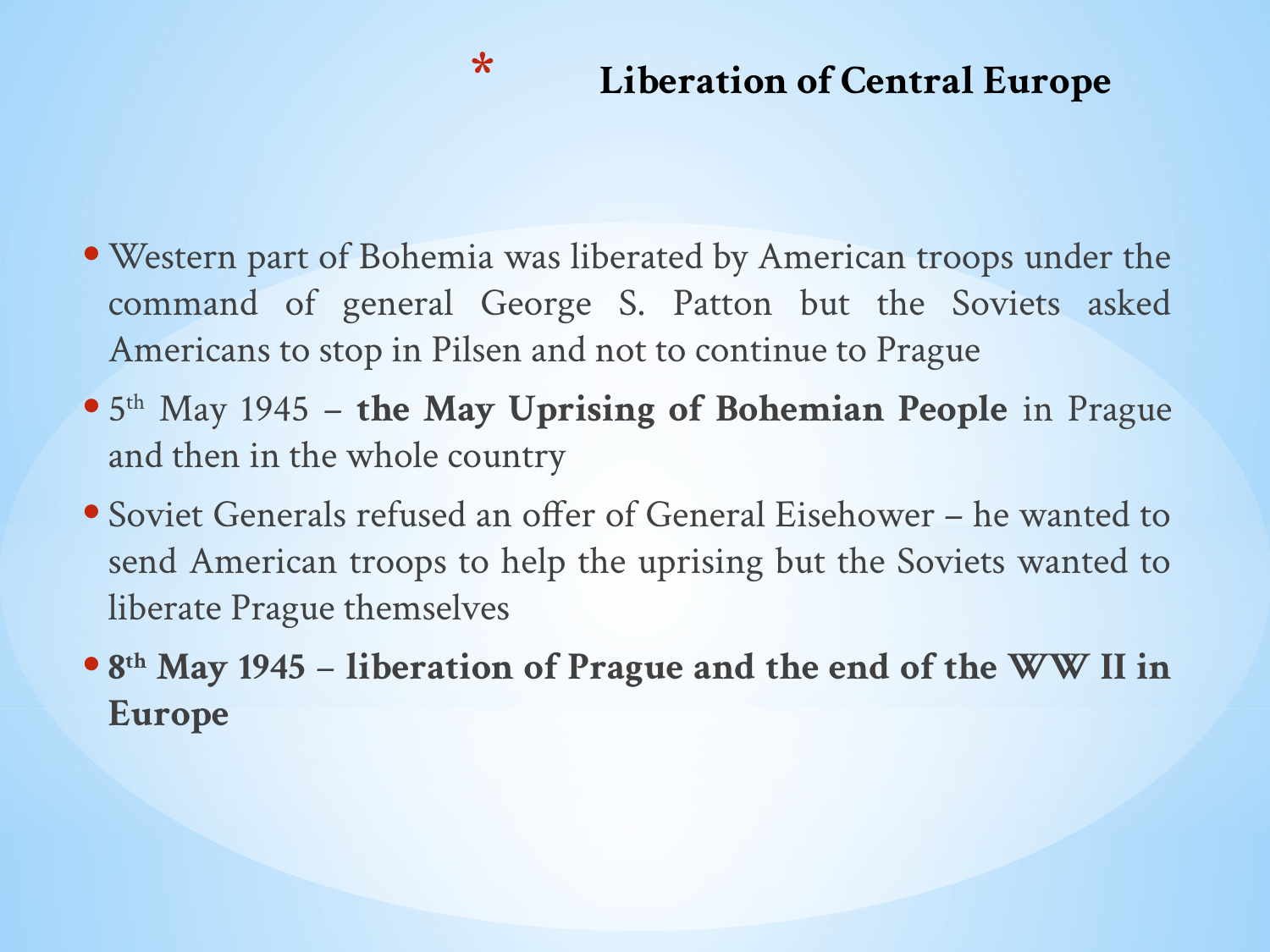

# Liberation of Central Europe
Western part of Bohemia was liberated by American troops under the command of general George S. Patton but the Soviets asked Americans to stop in Pilsen and not to continue to Prague
5th May 1945 – the May Uprising of Bohemian People in Prague and then in the whole country
Soviet Generals refused an offer of General Eisehower – he wanted to send American troops to help the uprising but the Soviets wanted to liberate Prague themselves
8th May 1945 – liberation of Prague and the end of the WW II in Europe